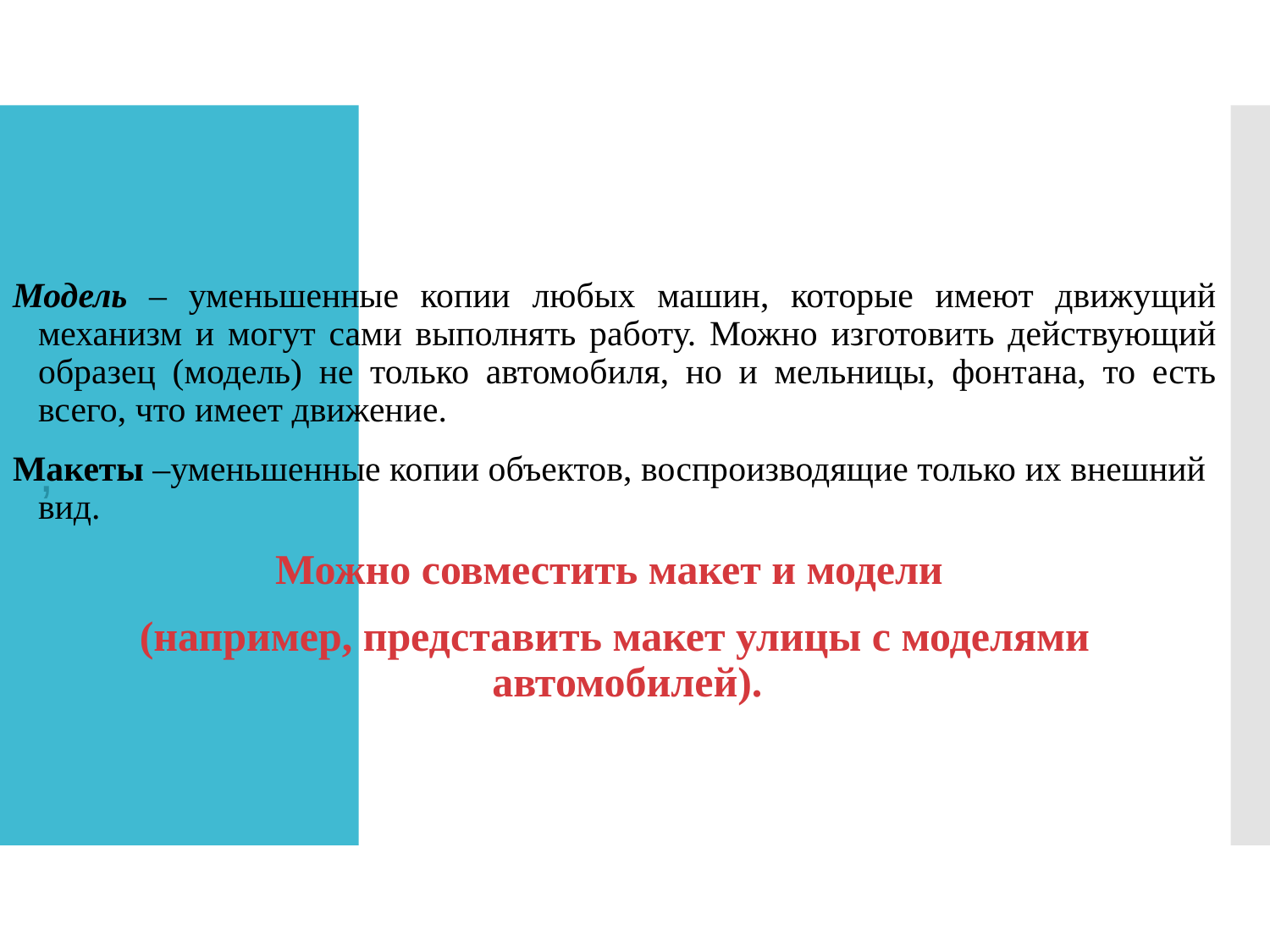

Модель – уменьшенные копии любых машин, которые имеют движущий механизм и могут сами выполнять работу. Можно изготовить действующий образец (модель) не только автомобиля, но и мельницы, фонтана, то есть всего, что имеет движение.
Макеты –уменьшенные копии объектов, воспроизводящие только их внешний вид.
Можно совместить макет и модели
(например, представить макет улицы с моделями автомобилей).

# ,